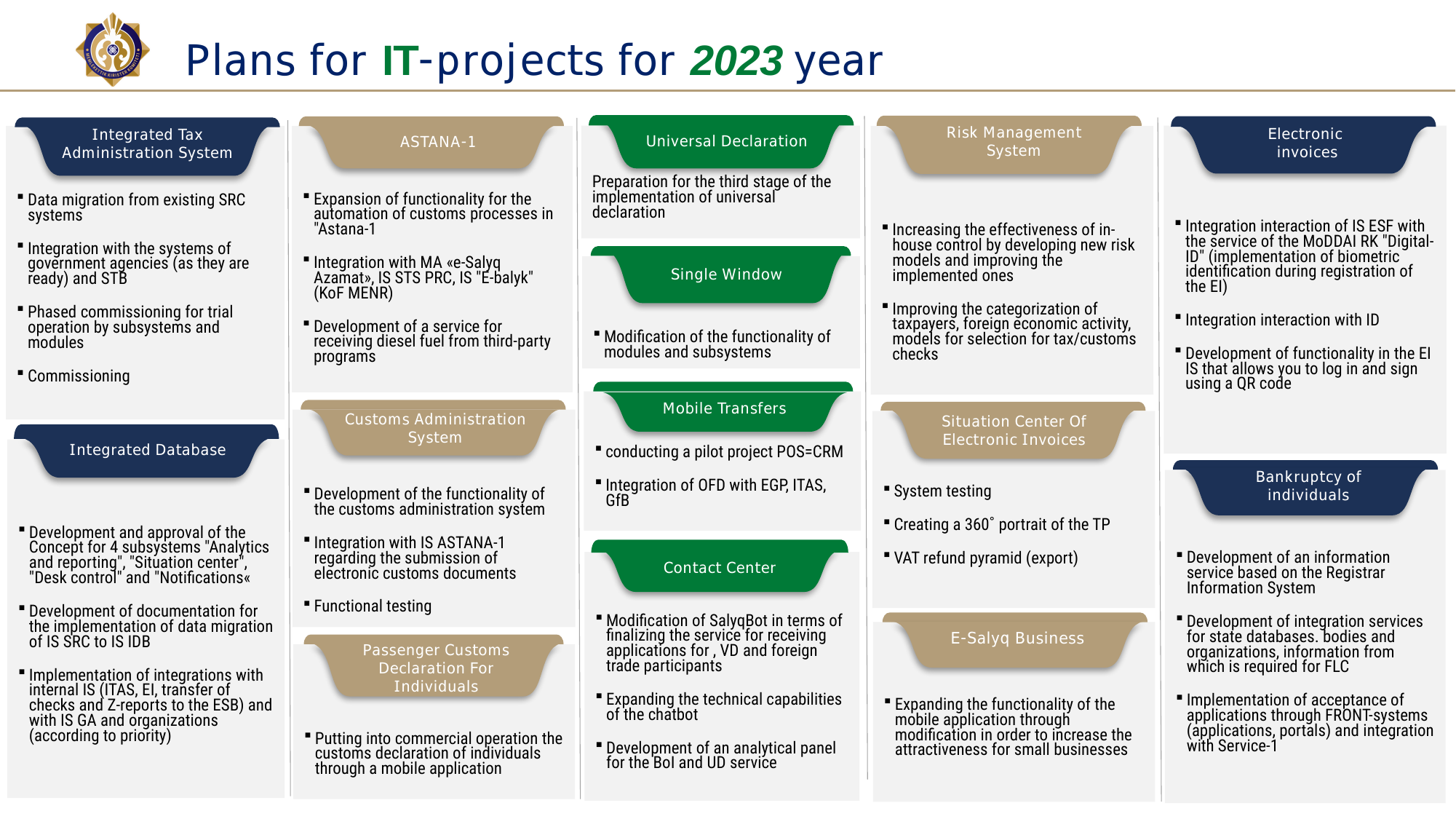

Plans for IT-projects for 2023 year
Risk Management System
Electronic
invoices
Integrated Tax Administration System

Preparation for the third stage of the implementation of universal declaration

Integration interaction of IS ESF with the service of the MoDDAI RK "Digital-ID" (implementation of biometric identification during registration of the EI)
Integration interaction with ID
Development of functionality in the EI IS that allows you to log in and sign using a QR code

Increasing the effectiveness of in-house control by developing new risk models and improving the implemented ones
Improving the categorization of taxpayers, foreign economic activity, models for selection for tax/customs checks

Data migration from existing SRC systems
Integration with the systems of government agencies (as they are ready) and STB
Phased commissioning for trial operation by subsystems and modules
Commissioning
Universal Declaration

Expansion of functionality for the automation of customs processes in "Astana-1
Integration with MA «е-Salyq Azamat», IS STS PRC, IS "E-balyk" (KoF MENR)
Development of a service for receiving diesel fuel from third-party programs
АSTANA-1

Modification of the functionality of modules and subsystems

Single Window

Mobile Transfers

conducting a pilot project POS=CRM
Integration of OFD with EGP, ITAS, GfB
Customs Administration System
Situation Center Of Electronic Invoices

Development of the functionality of the customs administration system
Integration with IS ASTANA-1 regarding the submission of electronic customs documents
Functional testing

System testing
Creating a 360˚ portrait of the TP
VAT refund pyramid (export)

Integrated Database

Development and approval of the Concept for 4 subsystems "Analytics and reporting", "Situation center", "Desk control" and "Notifications«
Development of documentation for the implementation of data migration of IS SRC to IS IDB
Implementation of integrations with internal IS (ITAS, EI, transfer of checks and Z-reports to the ESB) and with IS GA and organizations (according to priority)

Bankruptcy of individuals

Development of an information service based on the Registrar Information System
Development of integration services for state databases. bodies and organizations, information from which is required for FLC
Implementation of acceptance of applications through FRONT-systems (applications, portals) and integration with Service-1

E-Salyq Business

Modification of SalyqBot in terms of finalizing the service for receiving applications for , VD and foreign trade participants
Expanding the technical capabilities of the chatbot
Development of an analytical panel for the BoI and UD service
Contact Center

Expanding the functionality of the mobile application through modification in order to increase the attractiveness for small businesses
Passenger Customs Declaration For Individuals

Putting into commercial operation the customs declaration of individuals through a mobile application